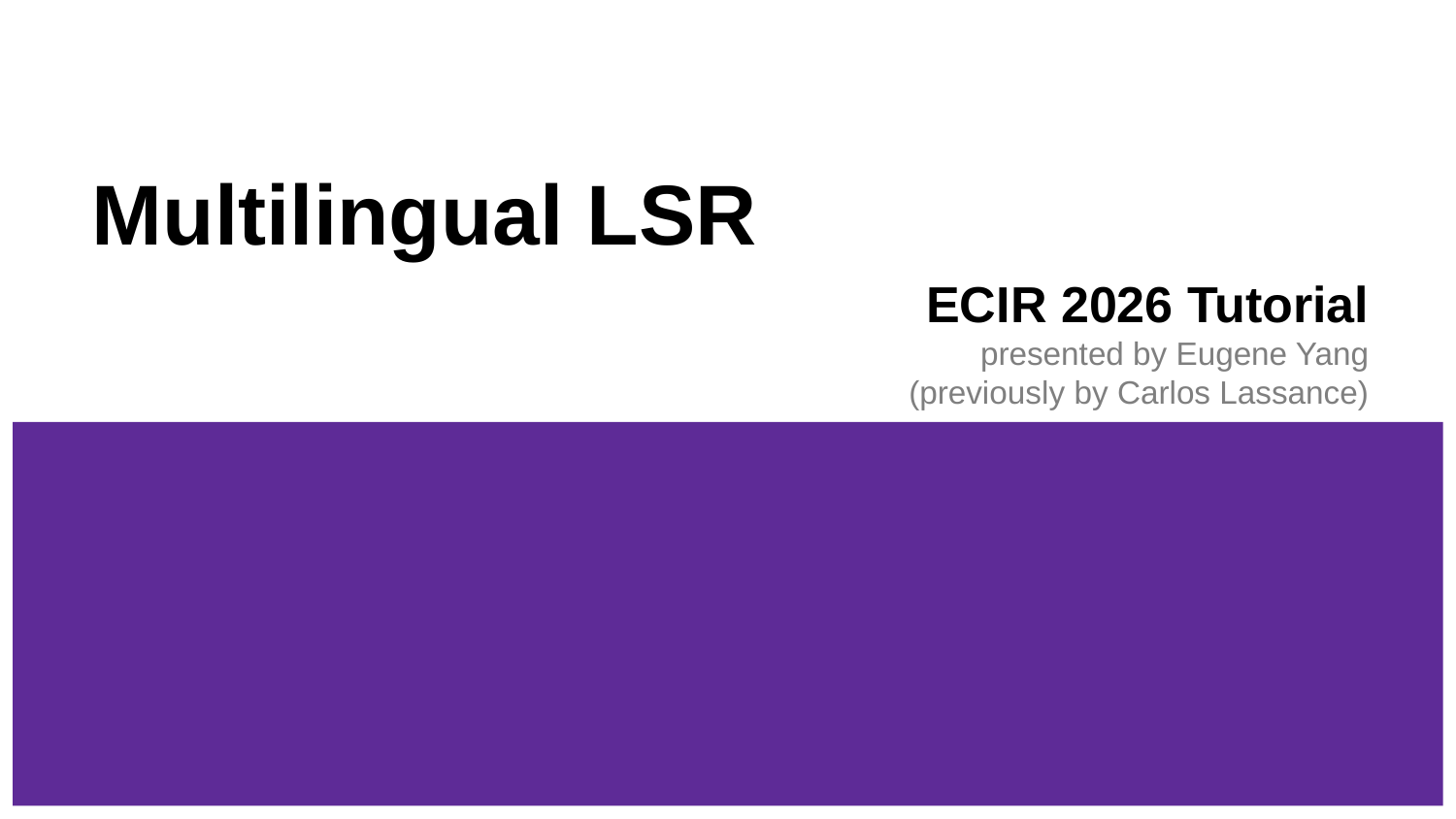

# Multilingual LSR
ECIR 2026 Tutorial
presented by Eugene Yang
(previously by Carlos Lassance)